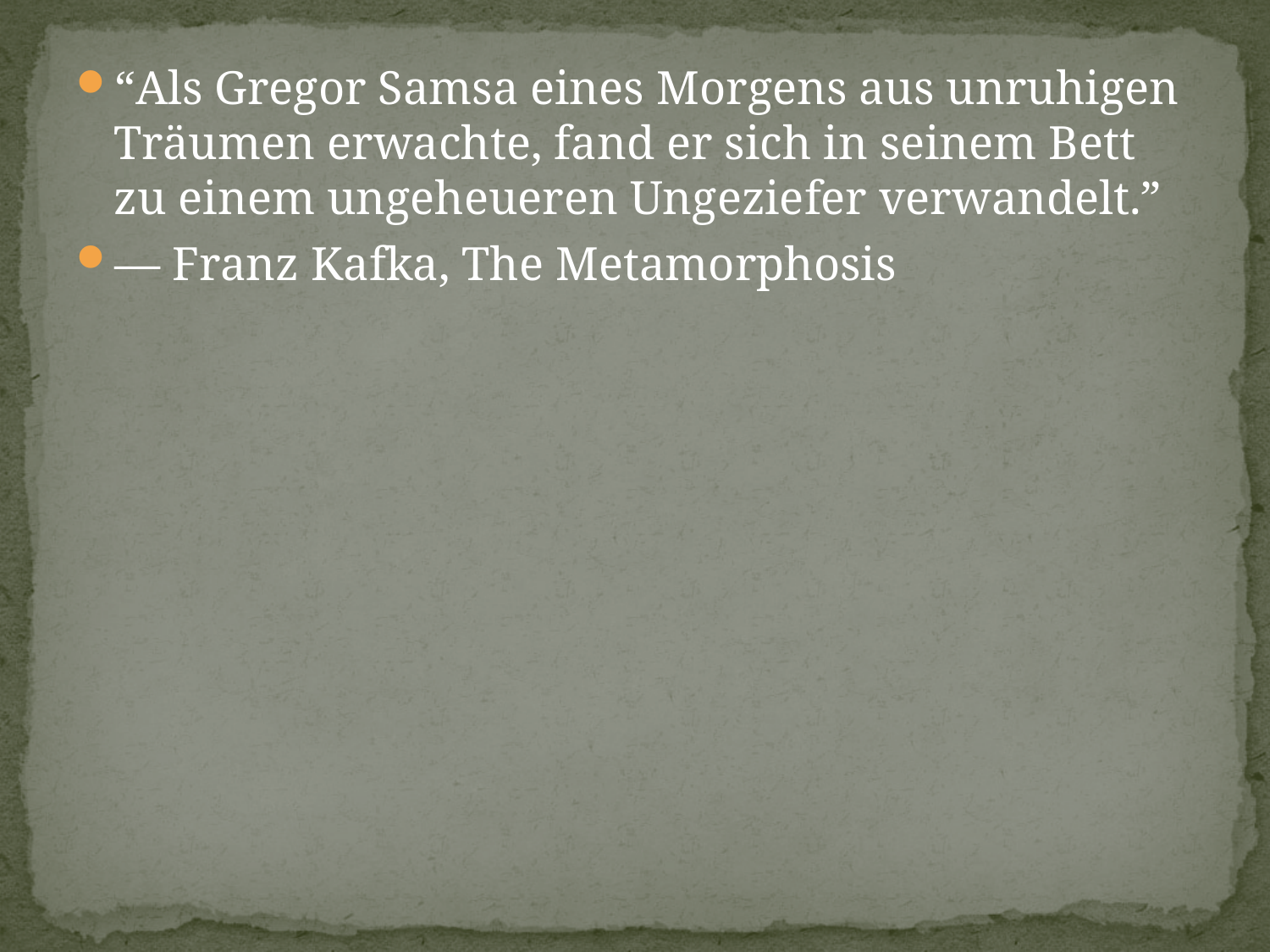

“Als Gregor Samsa eines Morgens aus unruhigen Träumen erwachte, fand er sich in seinem Bett zu einem ungeheueren Ungeziefer verwandelt.”
― Franz Kafka, The Metamorphosis